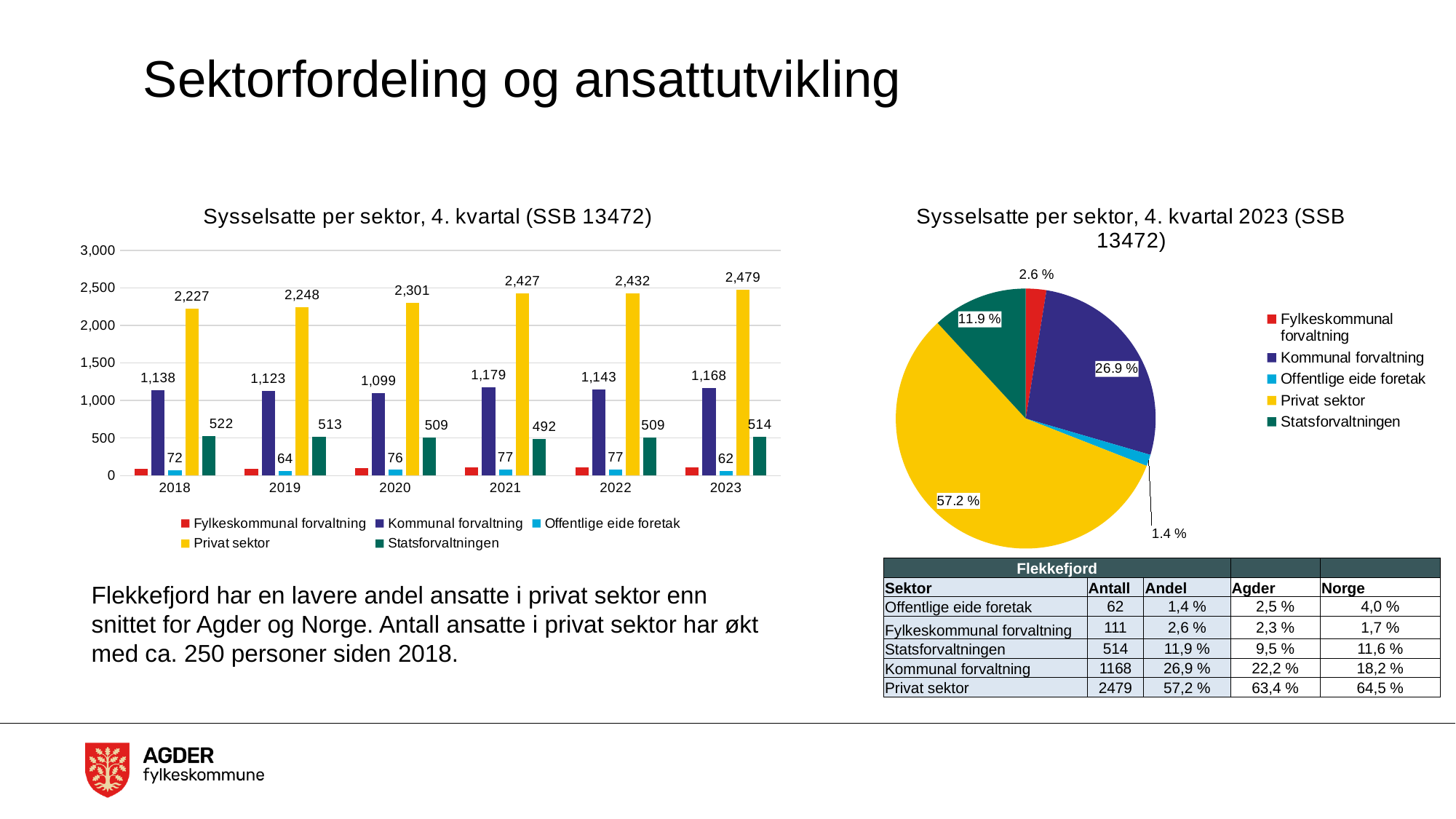

# Sektorfordeling og ansattutvikling

### Chart: Sysselsatte per sektor, 4. kvartal (SSB 13472)

| Category | Fylkeskommunal forvaltning | Kommunal forvaltning | Offentlige eide foretak | Privat sektor | Statsforvaltningen |
|---|---|---|---|---|---|
| 2018 | 90.0 | 1138.0 | 72.0 | 2227.0 | 522.0 |
| 2019 | 87.0 | 1123.0 | 64.0 | 2248.0 | 513.0 |
| 2020 | 100.0 | 1099.0 | 76.0 | 2301.0 | 509.0 |
| 2021 | 111.0 | 1179.0 | 77.0 | 2427.0 | 492.0 |
| 2022 | 107.0 | 1143.0 | 77.0 | 2432.0 | 509.0 |
| 2023 | 111.0 | 1168.0 | 62.0 | 2479.0 | 514.0 |

### Chart: Sysselsatte per sektor, 4. kvartal 2023 (SSB 13472)

| Category | Totalt |
|---|---|
| Fylkeskommunal forvaltning | 111.0 |
| Kommunal forvaltning | 1168.0 |
| Offentlige eide foretak | 62.0 |
| Privat sektor | 2479.0 |
| Statsforvaltningen | 514.0 |
| Flekkefjord |  |  |  |  |
| --- | --- | --- | --- | --- |
| Sektor | Antall | Andel | Agder | Norge |
| Offentlige eide foretak | 62 | 1,4 % | 2,5 % | 4,0 % |
| Fylkeskommunal forvaltning | 111 | 2,6 % | 2,3 % | 1,7 % |
| Statsforvaltningen | 514 | 11,9 % | 9,5 % | 11,6 % |
| Kommunal forvaltning | 1168 | 26,9 % | 22,2 % | 18,2 % |
| Privat sektor | 2479 | 57,2 % | 63,4 % | 64,5 % |
Flekkefjord har en lavere andel ansatte i privat sektor enn snittet for Agder og Norge. Antall ansatte i privat sektor har økt med ca. 250 personer siden 2018.